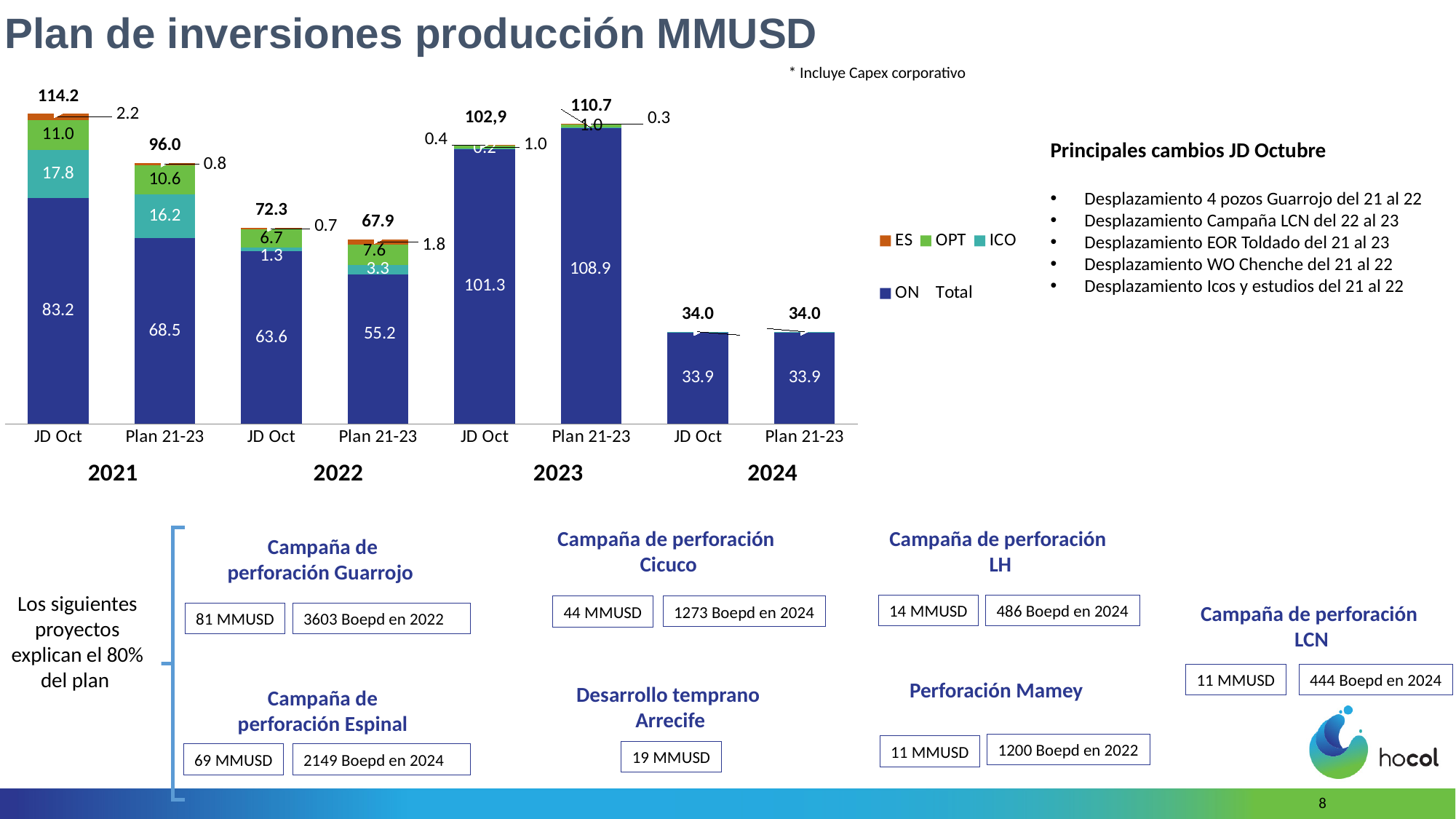

Plan de inversiones producción MMUSD
* Incluye Capex corporativo

[unsupported chart]

102,9
Principales cambios JD Octubre

Desplazamiento 4 pozos Guarrojo del 21 al 22
Desplazamiento Campaña LCN del 22 al 23
Desplazamiento EOR Toldado del 21 al 23
Desplazamiento WO Chenche del 21 al 22
Desplazamiento Icos y estudios del 21 al 22

Campaña de perforación
 Cicuco
Campaña de perforación
 LH

Campaña de perforación Guarrojo
Los siguientes proyectos explican el 80% del plan
Campaña de perforación
 LCN
14 MMUSD
486 Boepd en 2024
1273 Boepd en 2024
44 MMUSD
81 MMUSD
3603 Boepd en 2022
11 MMUSD
444 Boepd en 2024
Perforación Mamey
Desarrollo temprano
Arrecife
Campaña de perforación Espinal
1200 Boepd en 2022
11 MMUSD
19 MMUSD
69 MMUSD
2149 Boepd en 2024
8